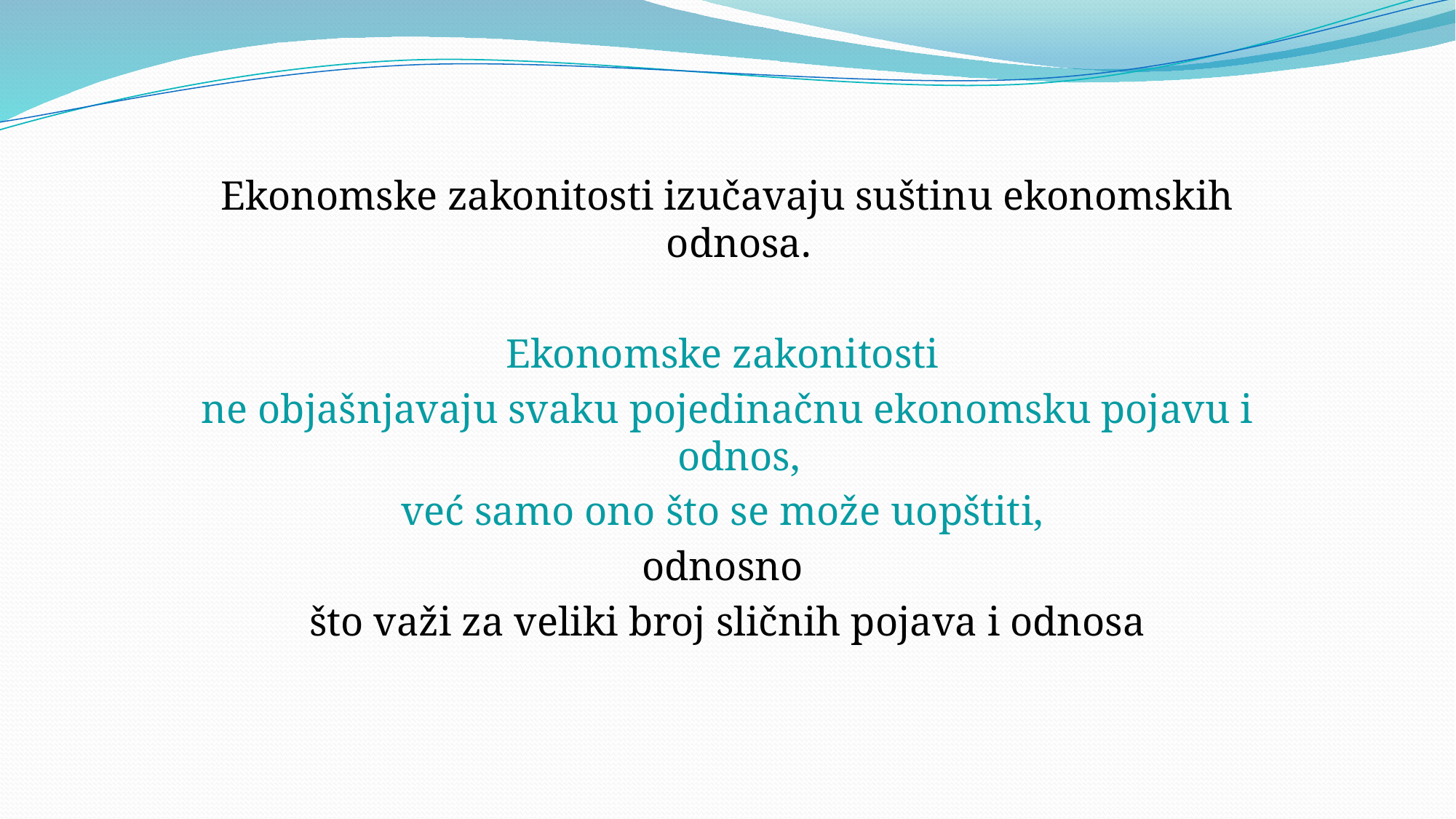

Ekonomske zakonitosti izučavaju suštinu ekonomskih odnosa.

Ekonomske zakonitosti
ne objašnjavaju svaku pojedinačnu ekonomsku pojavu i odnos,
već samo ono što se može uopštiti,
odnosno
što važi za veliki broj sličnih pojava i odnosa